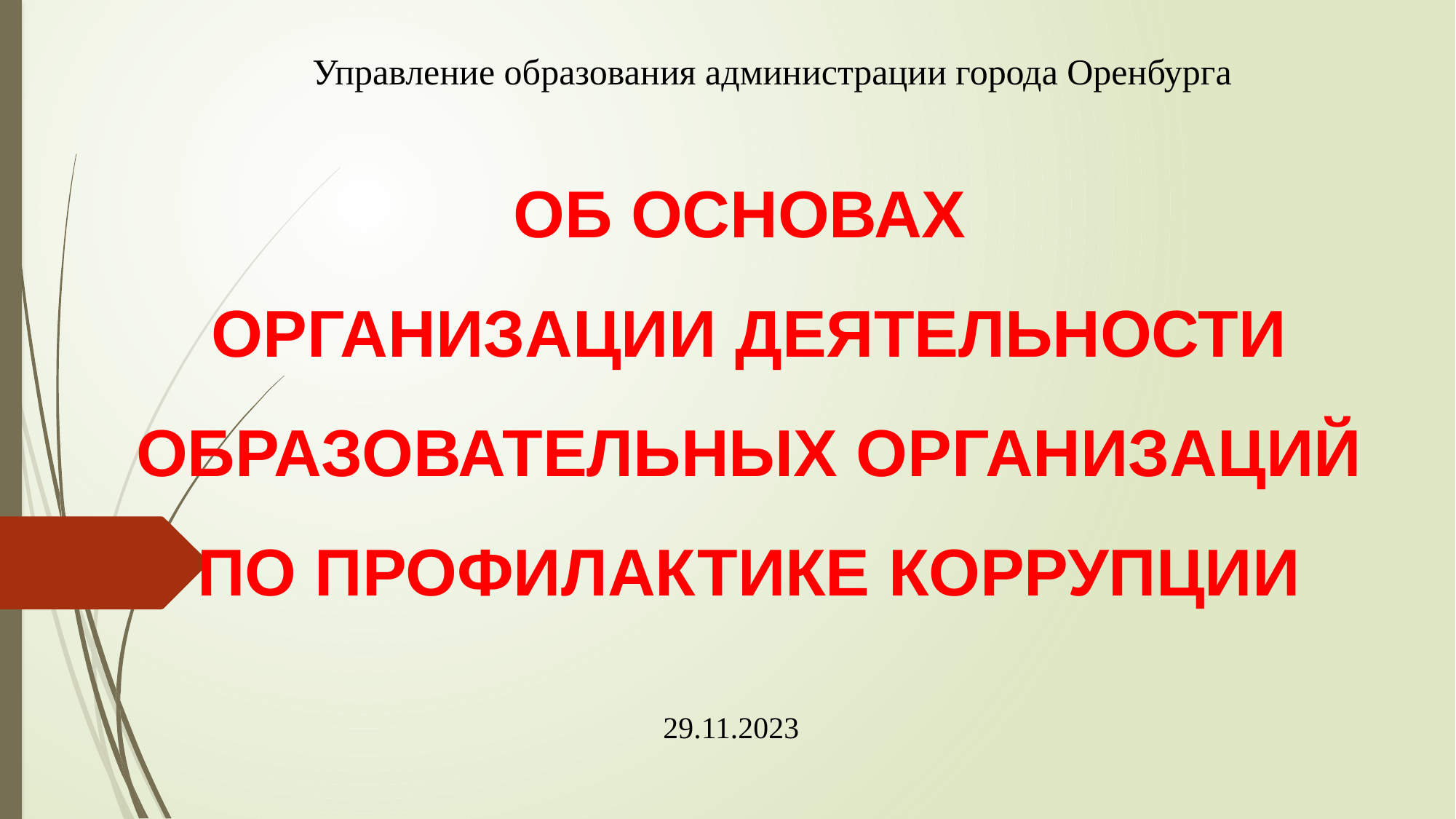

Управление образования администрации города Оренбурга
# ОБ ОСНОВАХ ОРГАНИЗАЦИИ ДЕЯТЕЛЬНОСТИ ОБРАЗОВАТЕЛЬНЫХ ОРГАНИЗАЦИЙ ПО ПРОФИЛАКТИКЕ КОРРУПЦИИ
29.11.2023